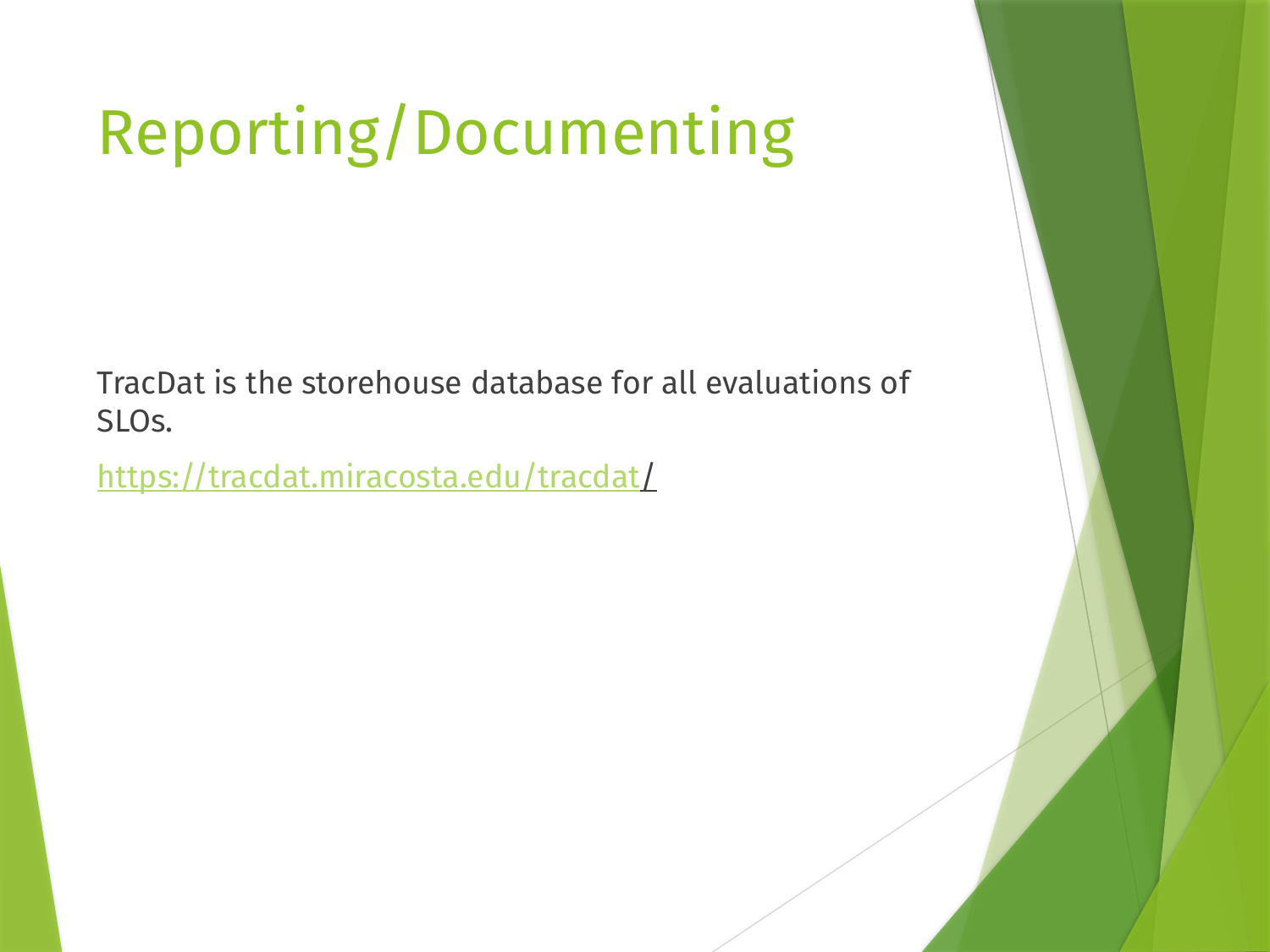

# Reporting/Documenting

TracDat is the storehouse database for all evaluations of SLOs.
https://tracdat.miracosta.edu/tracdat/